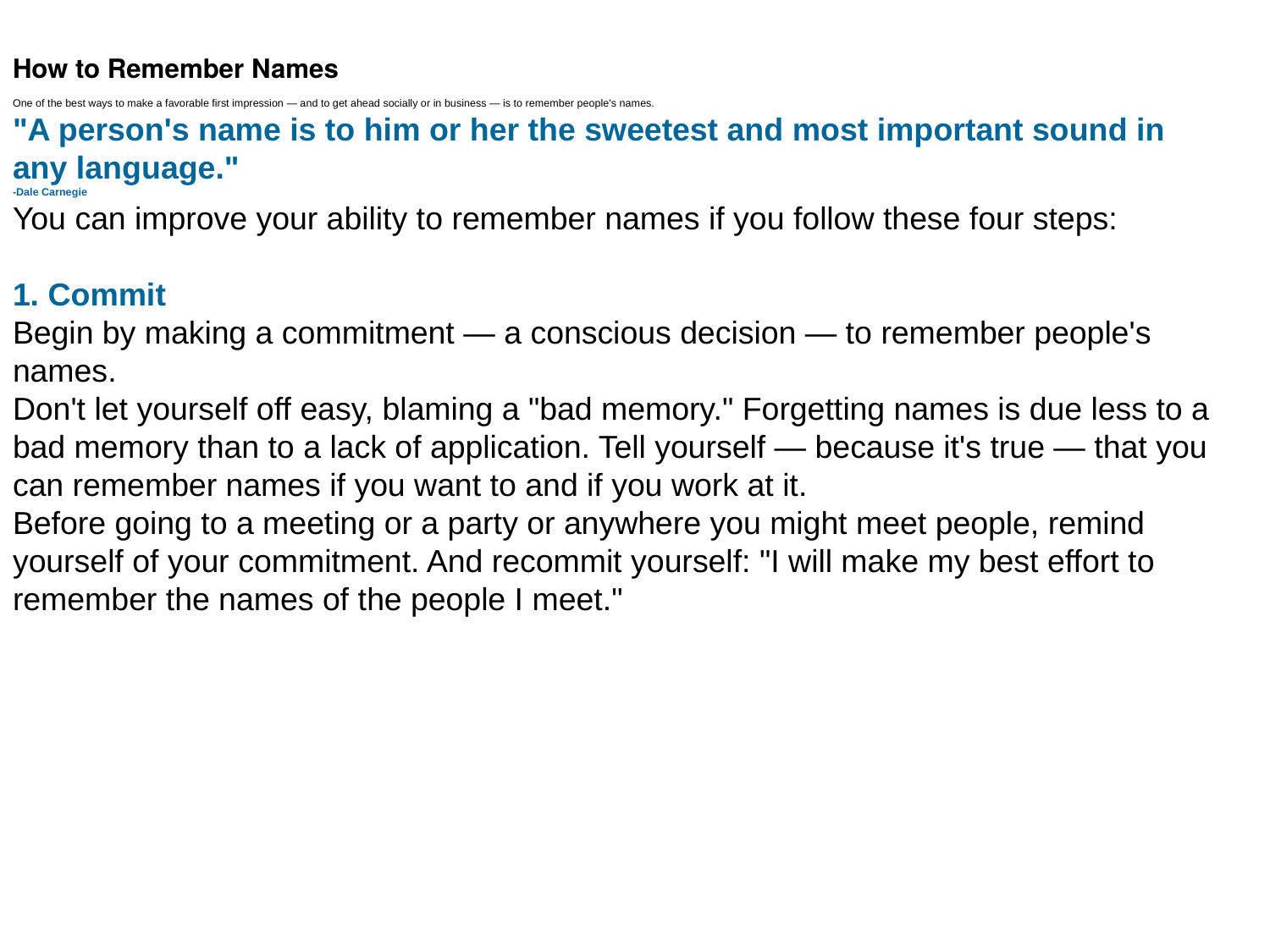

How to Remember Names
One of the best ways to make a favorable first impression — and to get ahead socially or in business — is to remember people's names.
"A person's name is to him or her the sweetest and most important sound in any language."
-Dale Carnegie
You can improve your ability to remember names if you follow these four steps:
1. Commit
Begin by making a commitment — a conscious decision — to remember people's names.
Don't let yourself off easy, blaming a "bad memory." Forgetting names is due less to a bad memory than to a lack of application. Tell yourself — because it's true — that you can remember names if you want to and if you work at it.
Before going to a meeting or a party or anywhere you might meet people, remind yourself of your commitment. And recommit yourself: "I will make my best effort to remember the names of the people I meet."